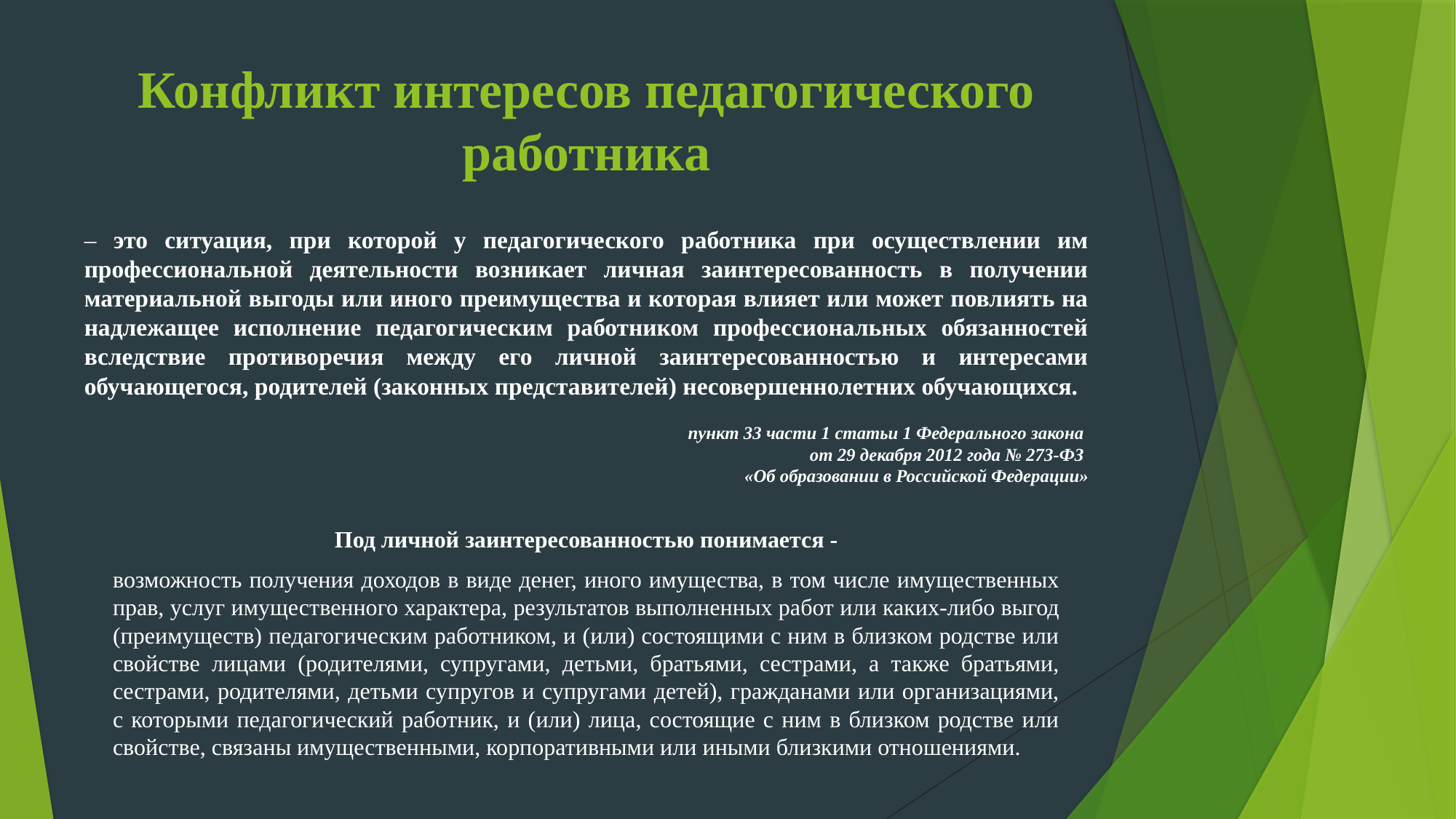

# Конфликт интересов педагогического работника

– это ситуация, при которой у педагогического работника при осуществлении им профессиональной деятельности возникает личная заинтересованность в получении материальной выгоды или иного преимущества и которая влияет или может повлиять на надлежащее исполнение педагогическим работником профессиональных обязанностей вследствие противоречия между его личной заинтересованностью и интересами обучающегося, родителей (законных представителей) несовершеннолетних обучающихся.

пункт 33 части 1 статьи 1 Федерального закона
от 29 декабря 2012 года № 273-ФЗ
«Об образовании в Российской Федерации»
Под личной заинтересованностью понимается -
возможность получения доходов в виде денег, иного имущества, в том числе имущественных прав, услуг имущественного характера, результатов выполненных работ или каких-либо выгод (преимуществ) педагогическим работником, и (или) состоящими с ним в близком родстве или свойстве лицами (родителями, супругами, детьми, братьями, сестрами, а также братьями, сестрами, родителями, детьми супругов и супругами детей), гражданами или организациями, с которыми педагогический работник, и (или) лица, состоящие с ним в близком родстве или свойстве, связаны имущественными, корпоративными или иными близкими отношениями.